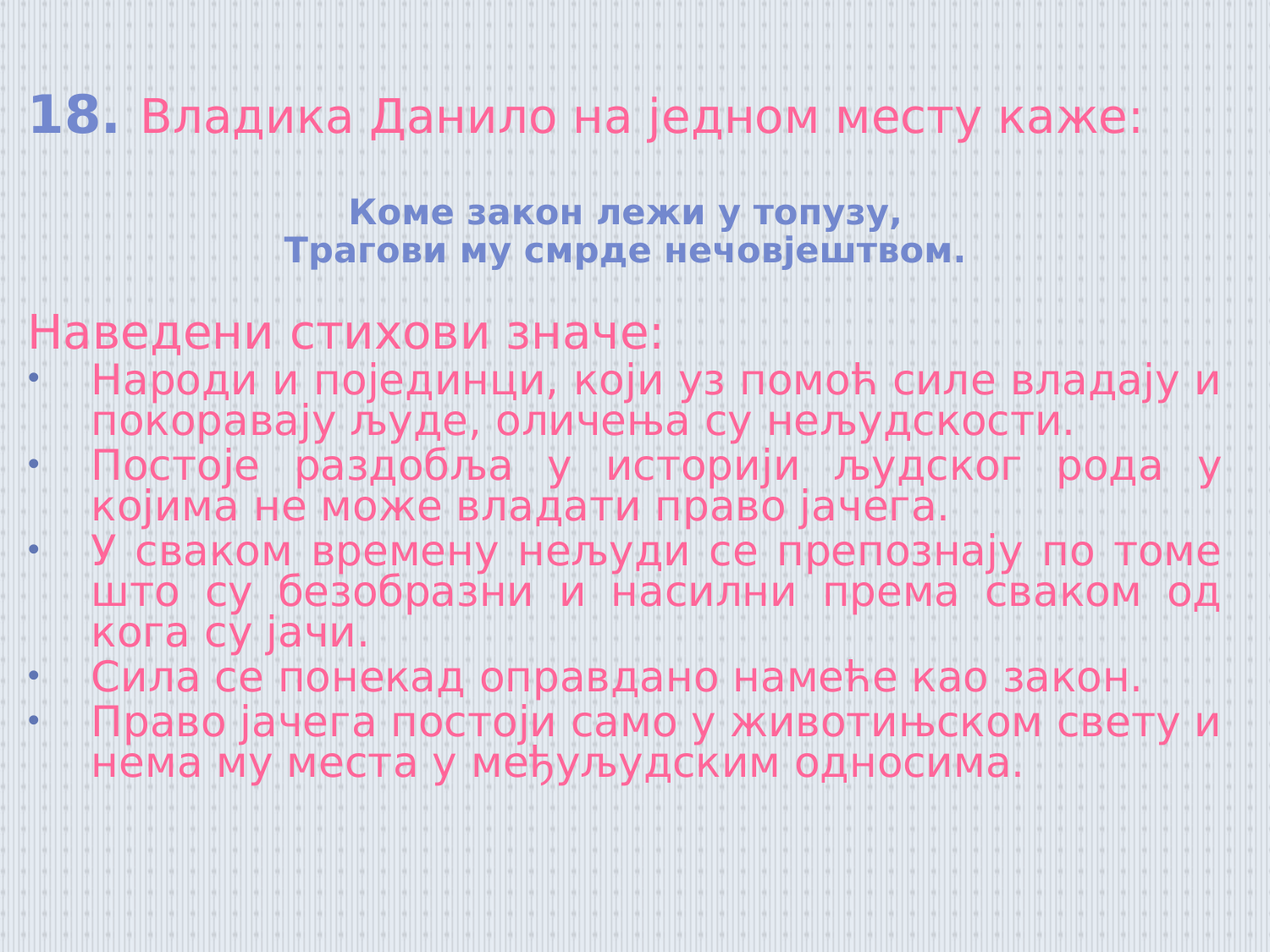

18. Владика Данило на једном месту каже:

Коме закон лежи у топузу,
Трагови му смрде нечовјештвом.

Наведени стихови значе:
Народи и појединци, који уз помоћ силе владају и покоравају људе, оличења су нељудскости.
Постоје раздобља у историји људског рода у којима не може владати право јачега.
У сваком времену нељуди се препознају по томе што су безобразни и насилни према сваком од кога су јачи.
Сила се понекад оправдано намеће као закон.
Право јачега постоји само у животињском свету и нема му места у међуљудским односима.